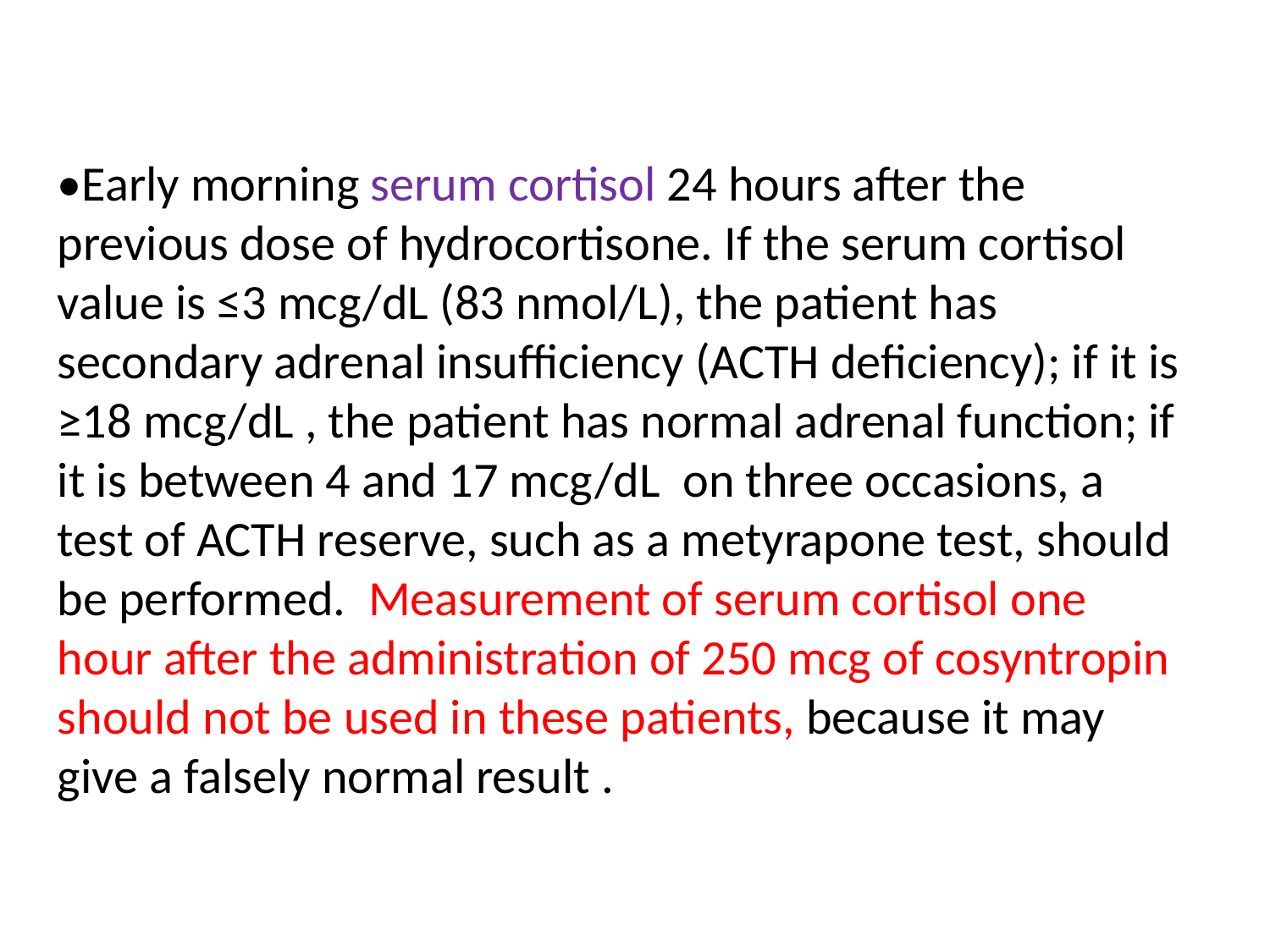

•Early morning serum cortisol 24 hours after the previous dose of hydrocortisone. If the serum cortisol value is ≤3 mcg/dL (83 nmol/L), the patient has secondary adrenal insufficiency (ACTH deficiency); if it is ≥18 mcg/dL , the patient has normal adrenal function; if it is between 4 and 17 mcg/dL  on three occasions, a test of ACTH reserve, such as a metyrapone test, should be performed.  Measurement of serum cortisol one hour after the administration of 250 mcg of cosyntropin should not be used in these patients, because it may give a falsely normal result .